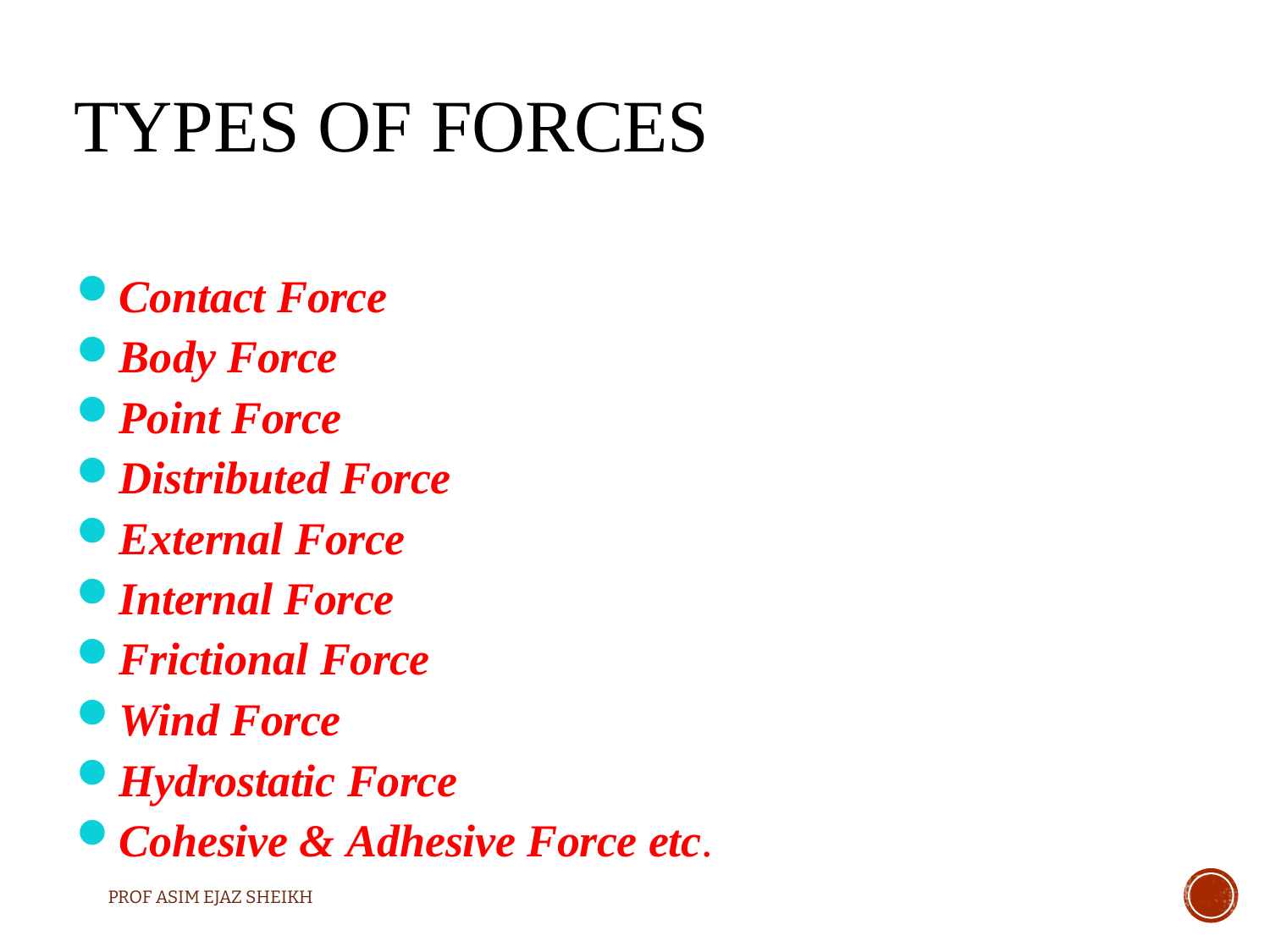

# TYPES OF FORCES
Contact Force
Body Force
Point Force
Distributed Force
External Force
Internal Force
Frictional Force
Wind Force
Hydrostatic Force
Cohesive & Adhesive Force etc.
PROF ASIM EJAZ SHEIKH